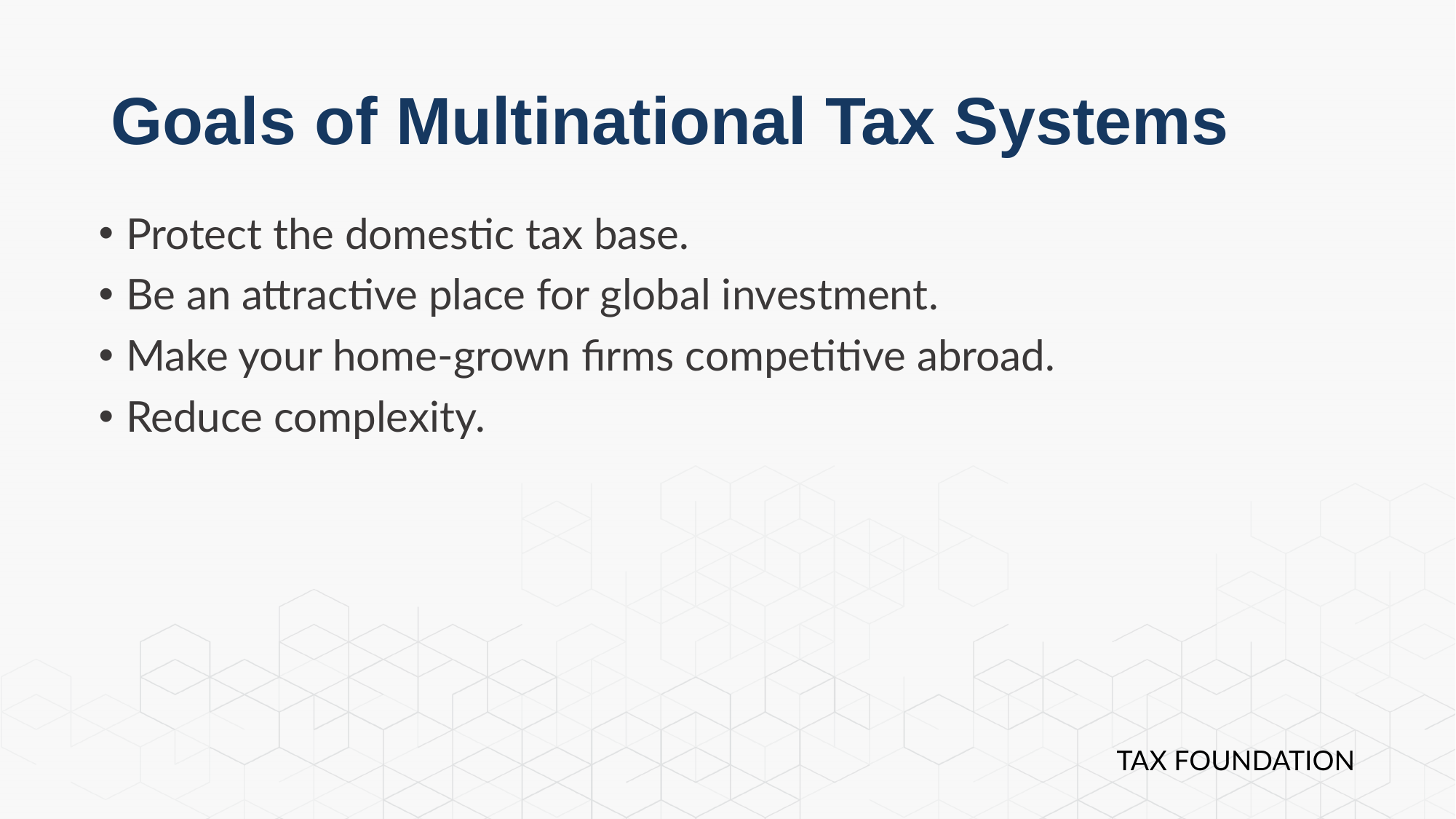

# Goals of Multinational Tax Systems
Protect the domestic tax base.
Be an attractive place for global investment.
Make your home-grown firms competitive abroad.
Reduce complexity.